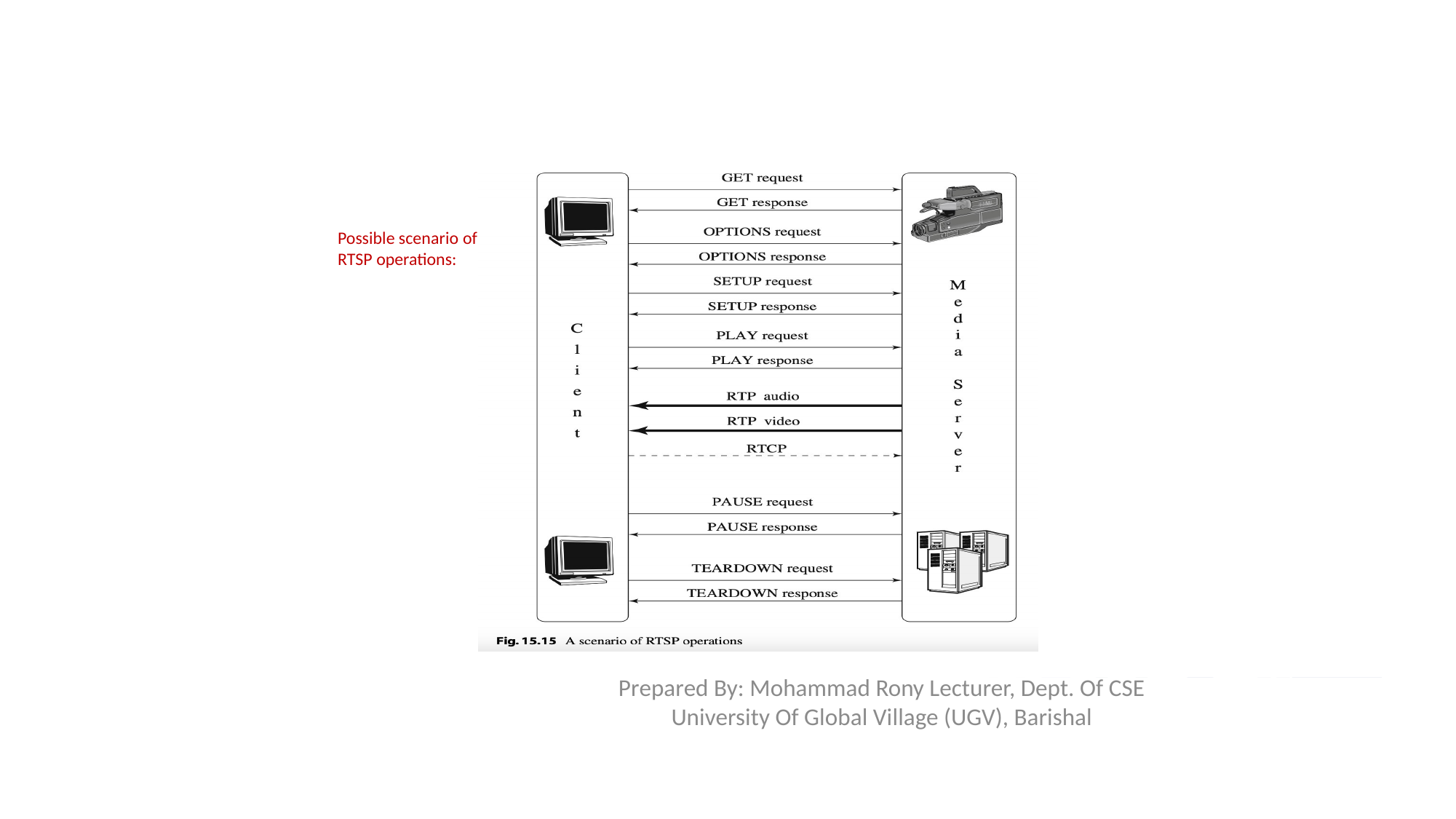

Possible scenario of  RTSP operations:
Prepared By: Mohammad Rony Lecturer, Dept. Of CSE University Of Global Village (UGV), Barishal